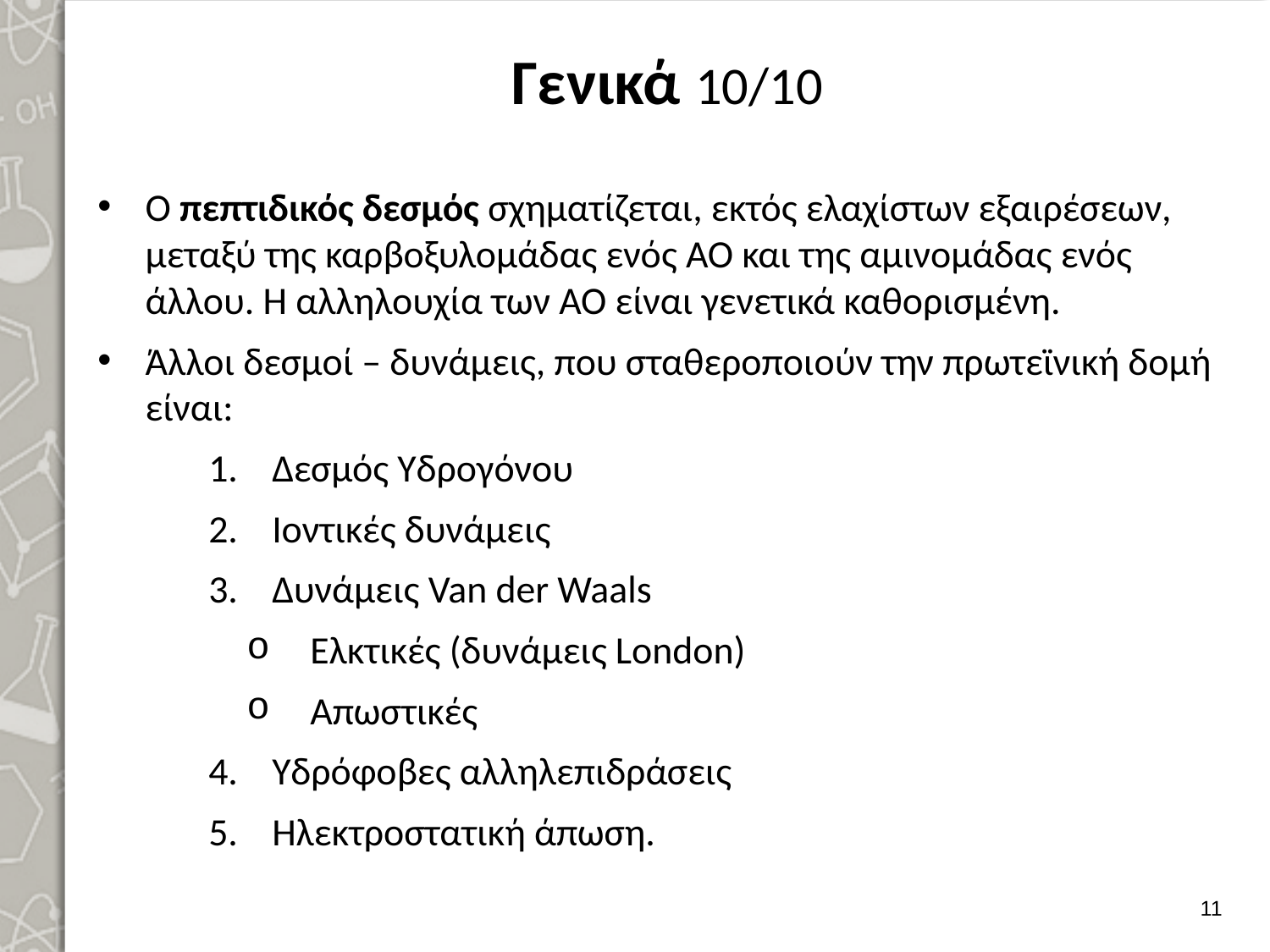

# Γενικά 10/10
Ο πεπτιδικός δεσμός σχηματίζεται, εκτός ελαχίστων εξαιρέσεων, μεταξύ της καρβοξυλομάδας ενός ΑΟ και της αμινομάδας ενός άλλου. Η αλληλουχία των ΑΟ είναι γενετικά καθορισμένη.
Άλλοι δεσμοί – δυνάμεις, που σταθεροποιούν την πρωτεϊνική δομή είναι:
Δεσμός Υδρογόνου
Ιοντικές δυνάμεις
Δυνάμεις Van der Waals
Ελκτικές (δυνάμεις London)
Απωστικές
Υδρόφοβες αλληλεπιδράσεις
Ηλεκτροστατική άπωση.
11